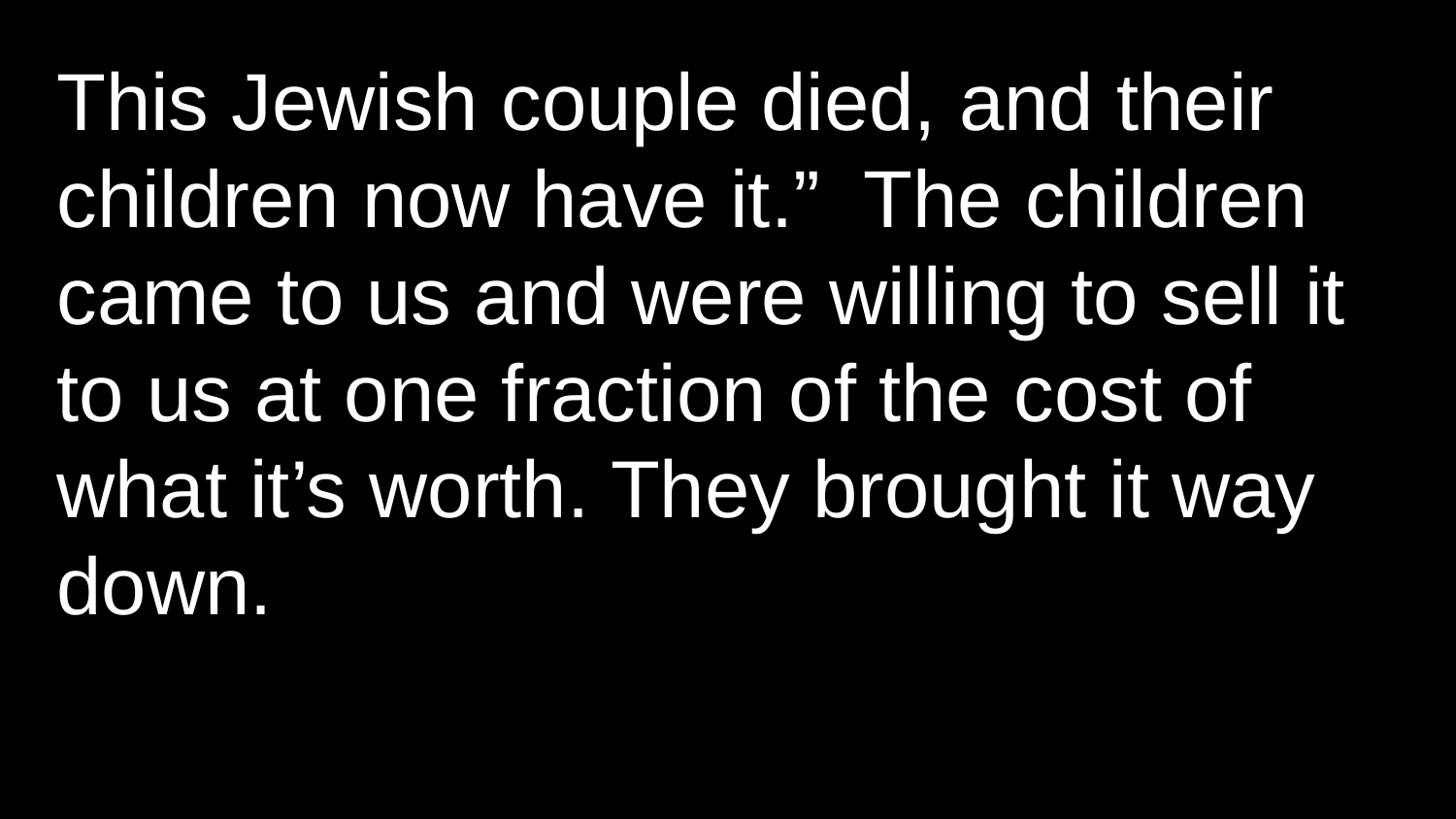

This Jewish couple died, and their children now have it.”  The children came to us and were willing to sell it to us at one fraction of the cost of what it’s worth. They brought it way down.